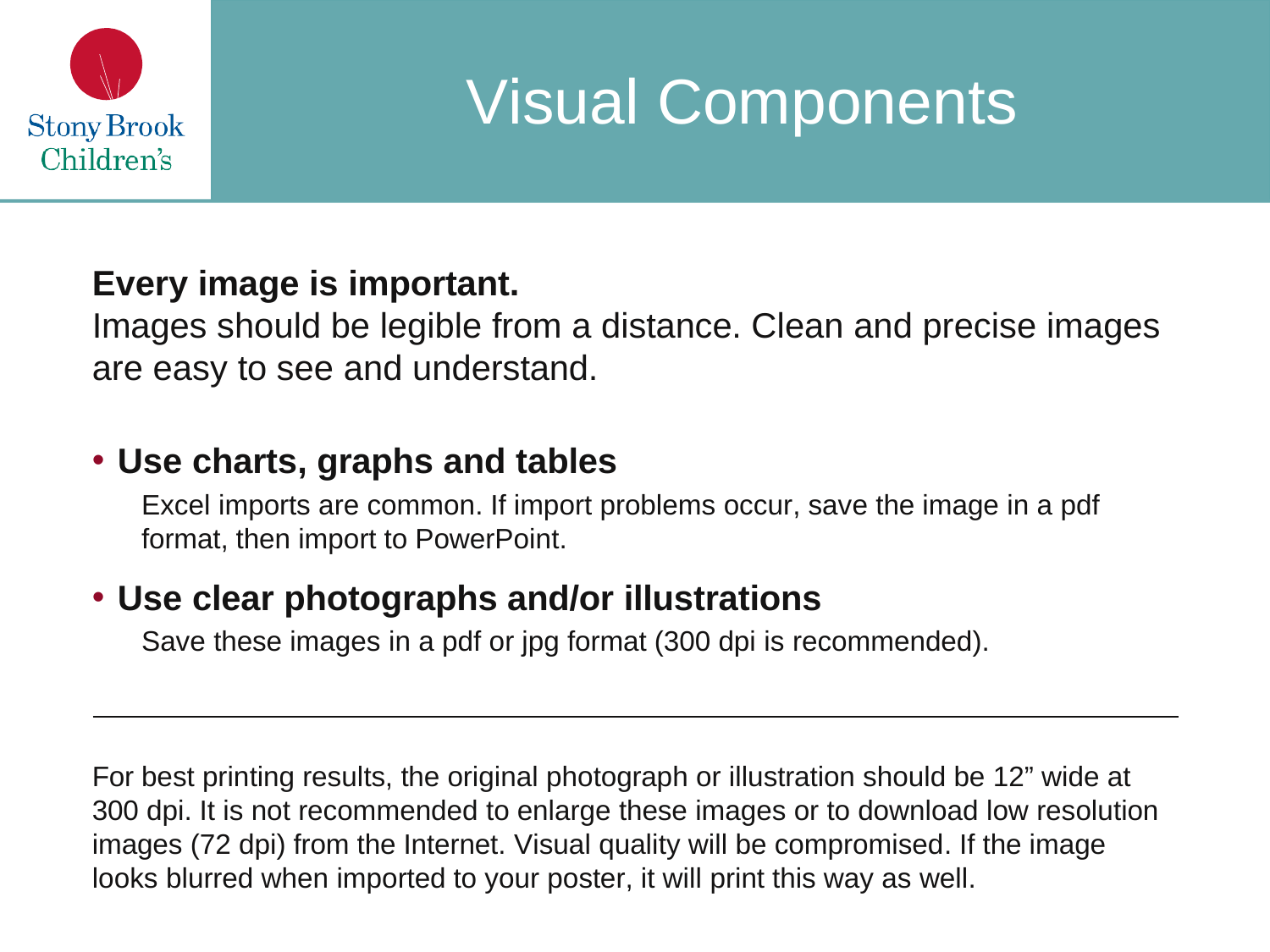

# Visual Components
Every image is important.
Images should be legible from a distance. Clean and precise images are easy to see and understand.

Use charts, graphs and tables
Excel imports are common. If import problems occur, save the image in a pdf format, then import to PowerPoint.

Use clear photographs and/or illustrations
Save these images in a pdf or jpg format (300 dpi is recommended).

For best printing results, the original photograph or illustration should be 12” wide at 300 dpi. It is not recommended to enlarge these images or to download low resolution images (72 dpi) from the Internet. Visual quality will be compromised. If the image looks blurred when imported to your poster, it will print this way as well.